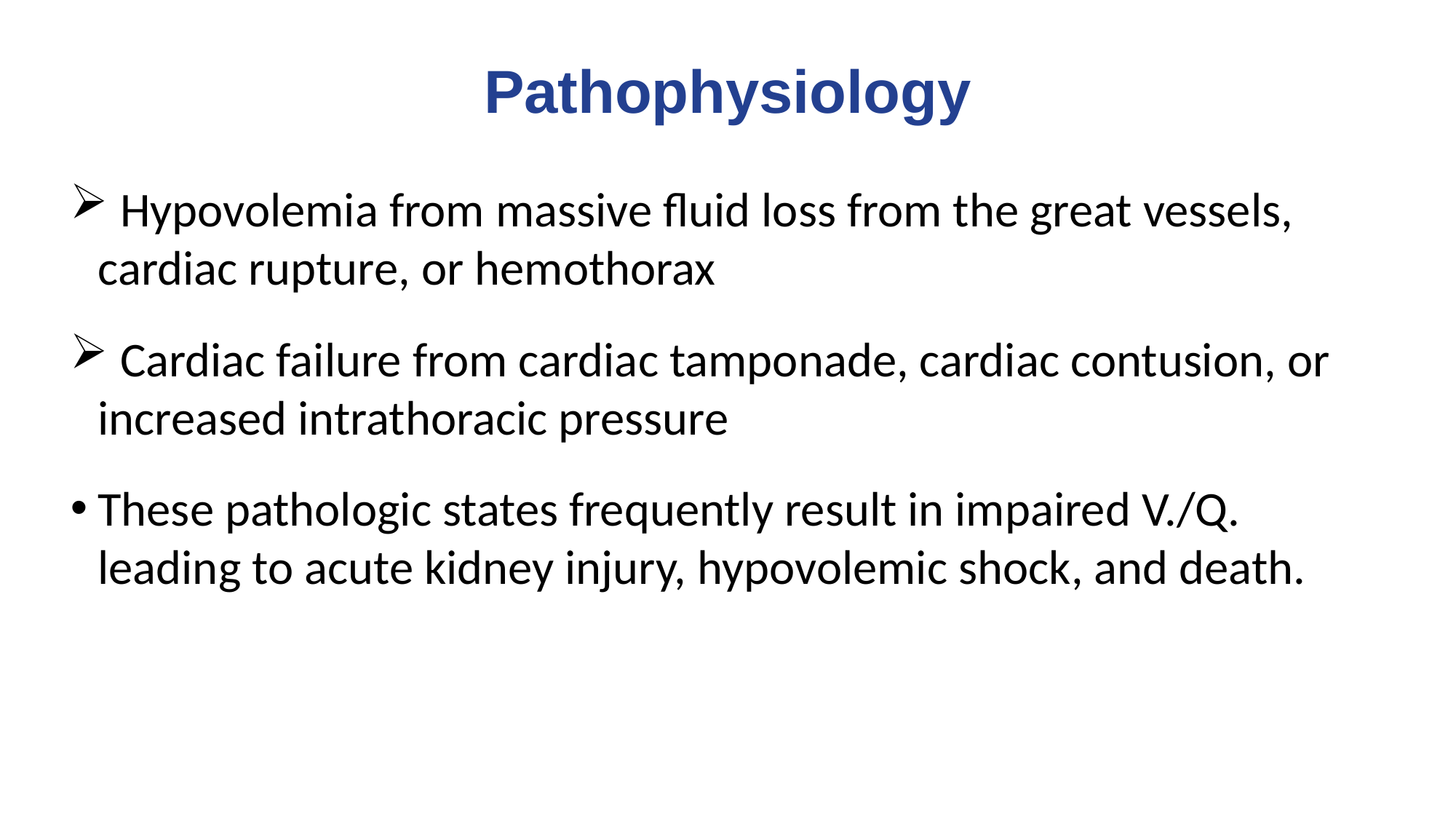

# Pathophysiology
 Hypovolemia from massive fluid loss from the great vessels, cardiac rupture, or hemothorax
 Cardiac failure from cardiac tamponade, cardiac contusion, or increased intrathoracic pressure
These pathologic states frequently result in impaired V./Q. leading to acute kidney injury, hypovolemic shock, and death.